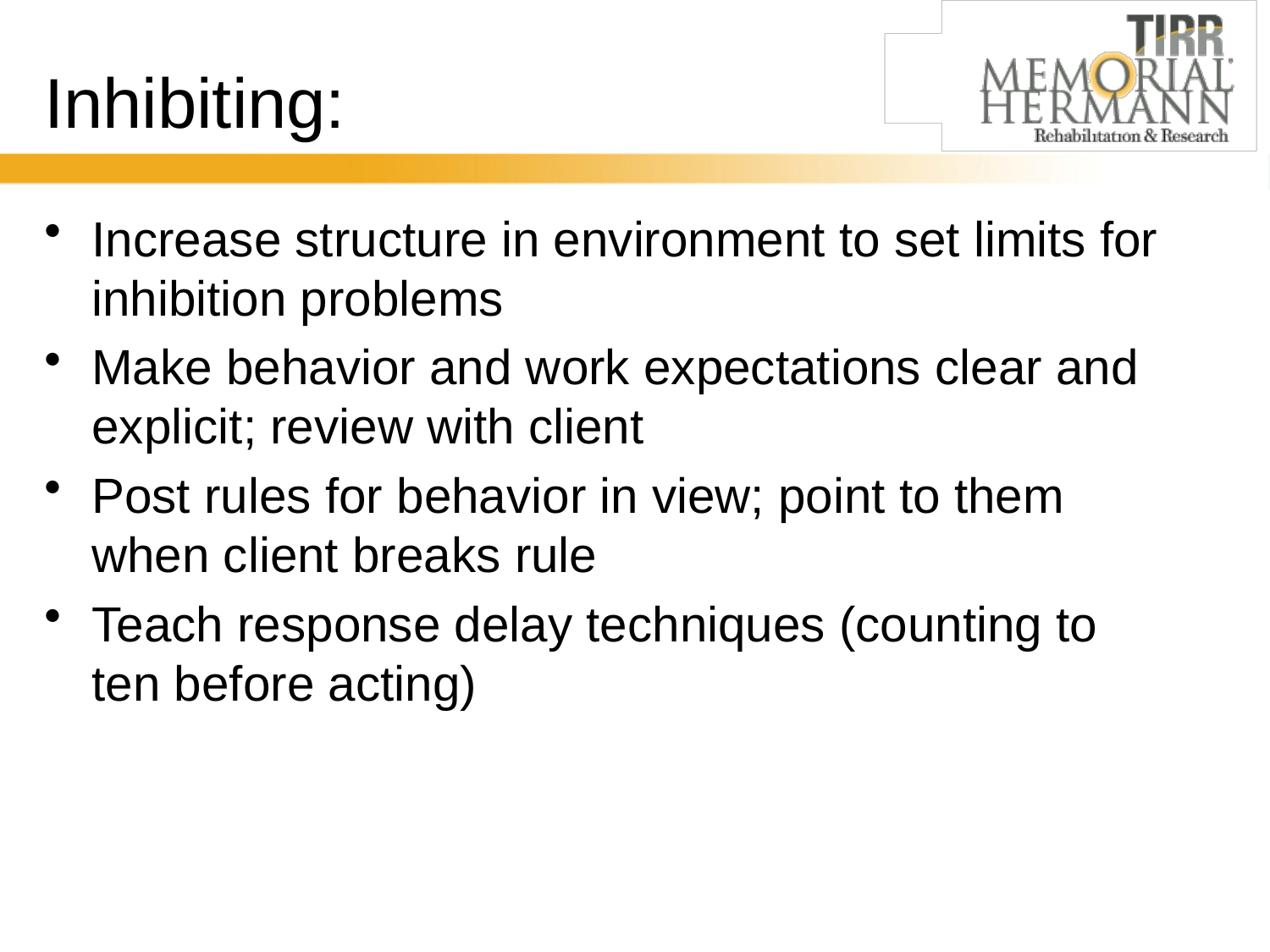

# Inhibiting:
Increase structure in environment to set limits for inhibition problems
Make behavior and work expectations clear and explicit; review with client
Post rules for behavior in view; point to them when client breaks rule
Teach response delay techniques (counting to ten before acting)